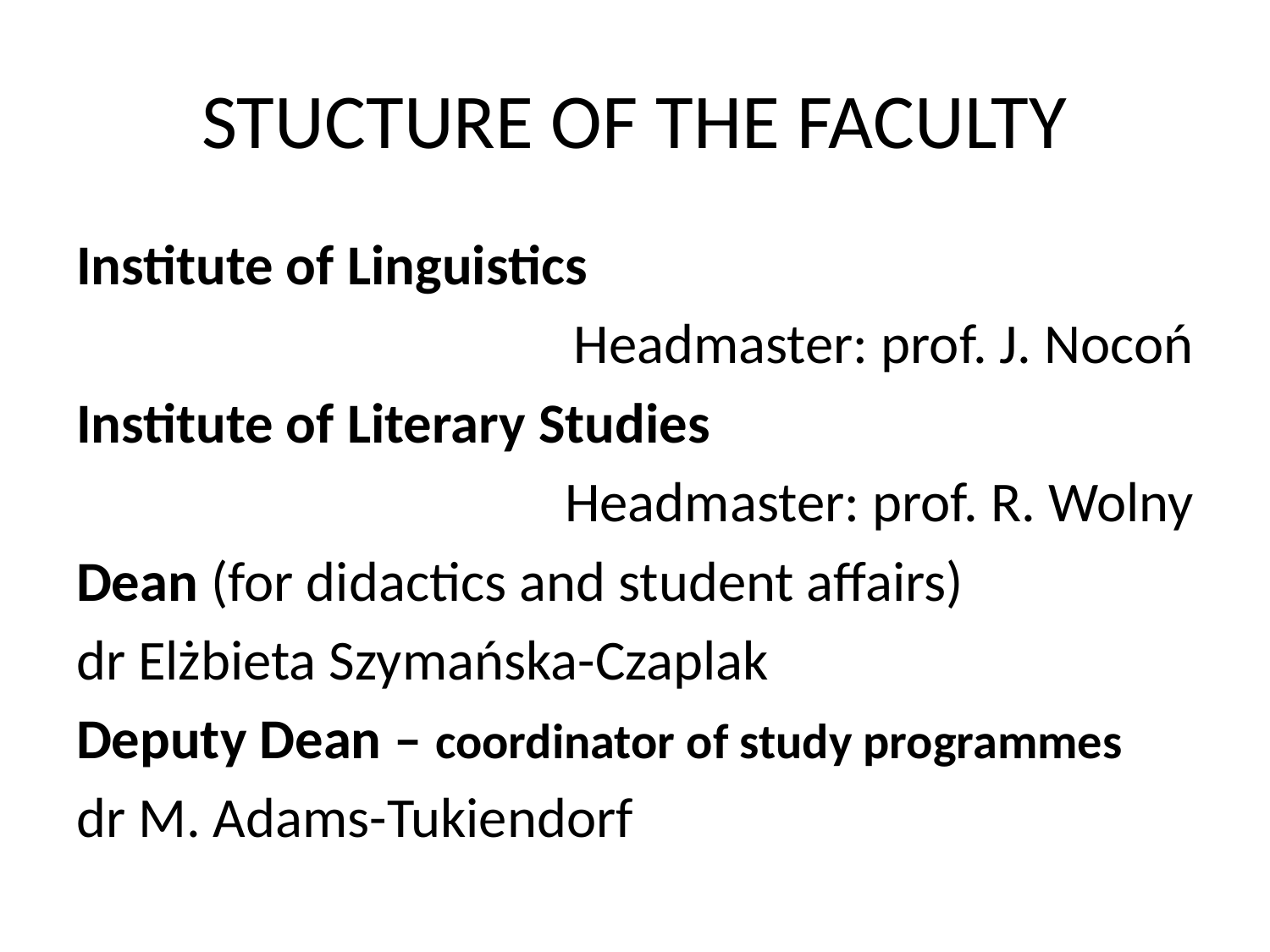

# STUCTURE OF THE FACULTY
Institute of Linguistics
Headmaster: prof. J. Nocoń
Institute of Literary Studies
Headmaster: prof. R. Wolny
Dean (for didactics and student affairs)
dr Elżbieta Szymańska-Czaplak
Deputy Dean – coordinator of study programmes
dr M. Adams-Tukiendorf